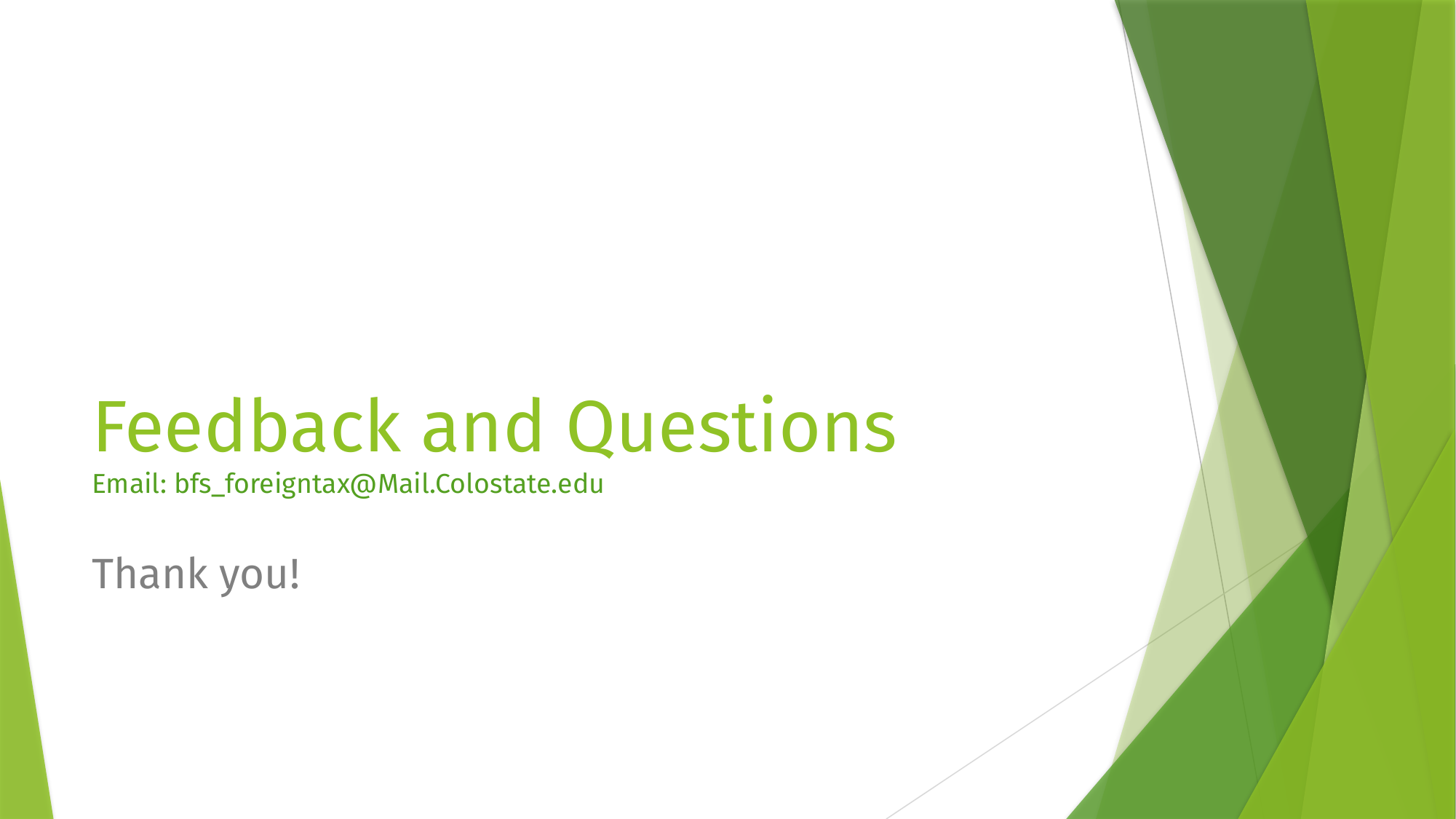

# Feedback and Questions Email: bfs_foreigntax@Mail.Colostate.edu
Thank you!